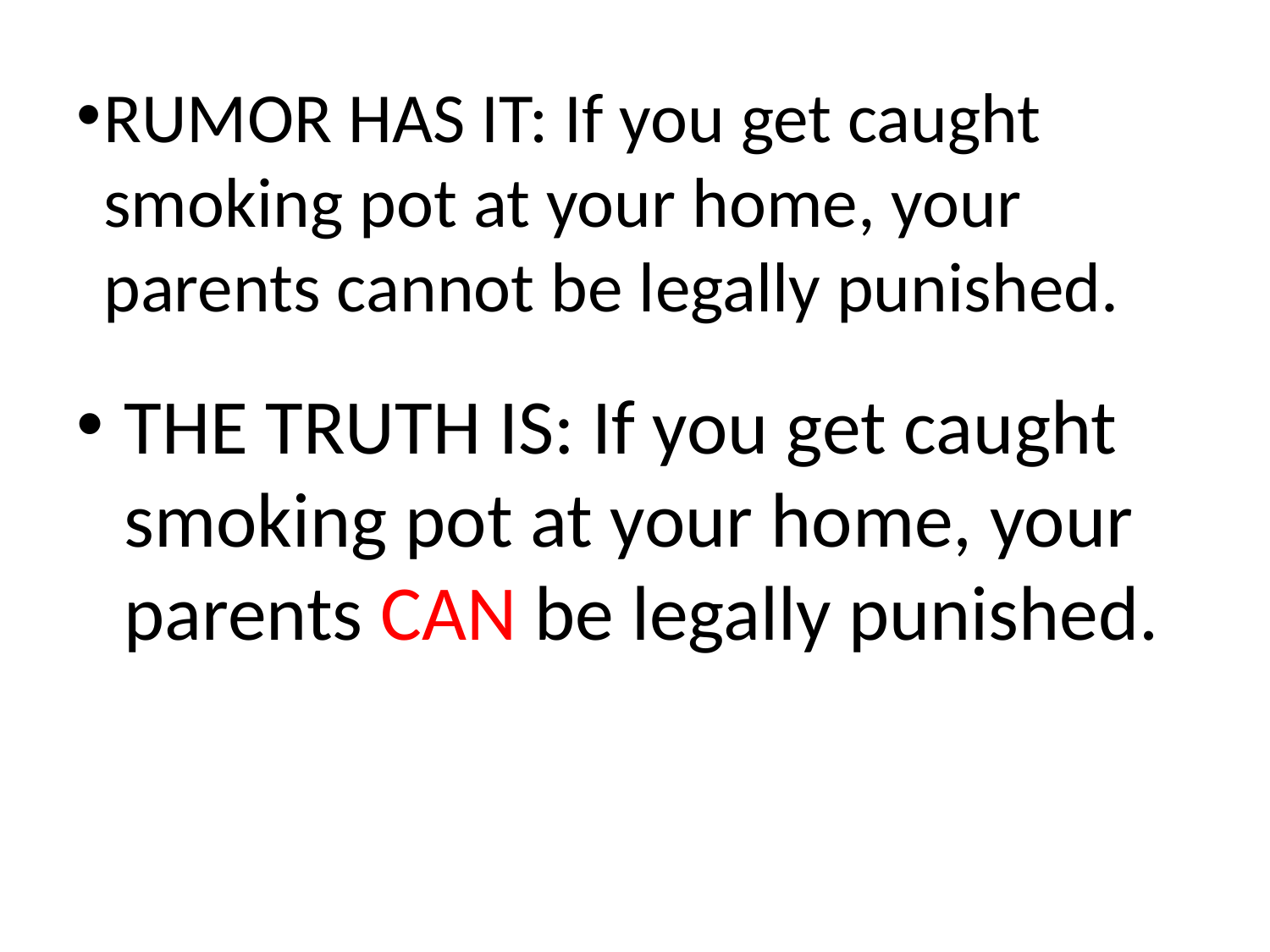

# RUMOR HAS IT: If you get caught smoking pot at your home, your parents cannot be legally punished.
THE TRUTH IS: If you get caught smoking pot at your home, your parents CAN be legally punished.